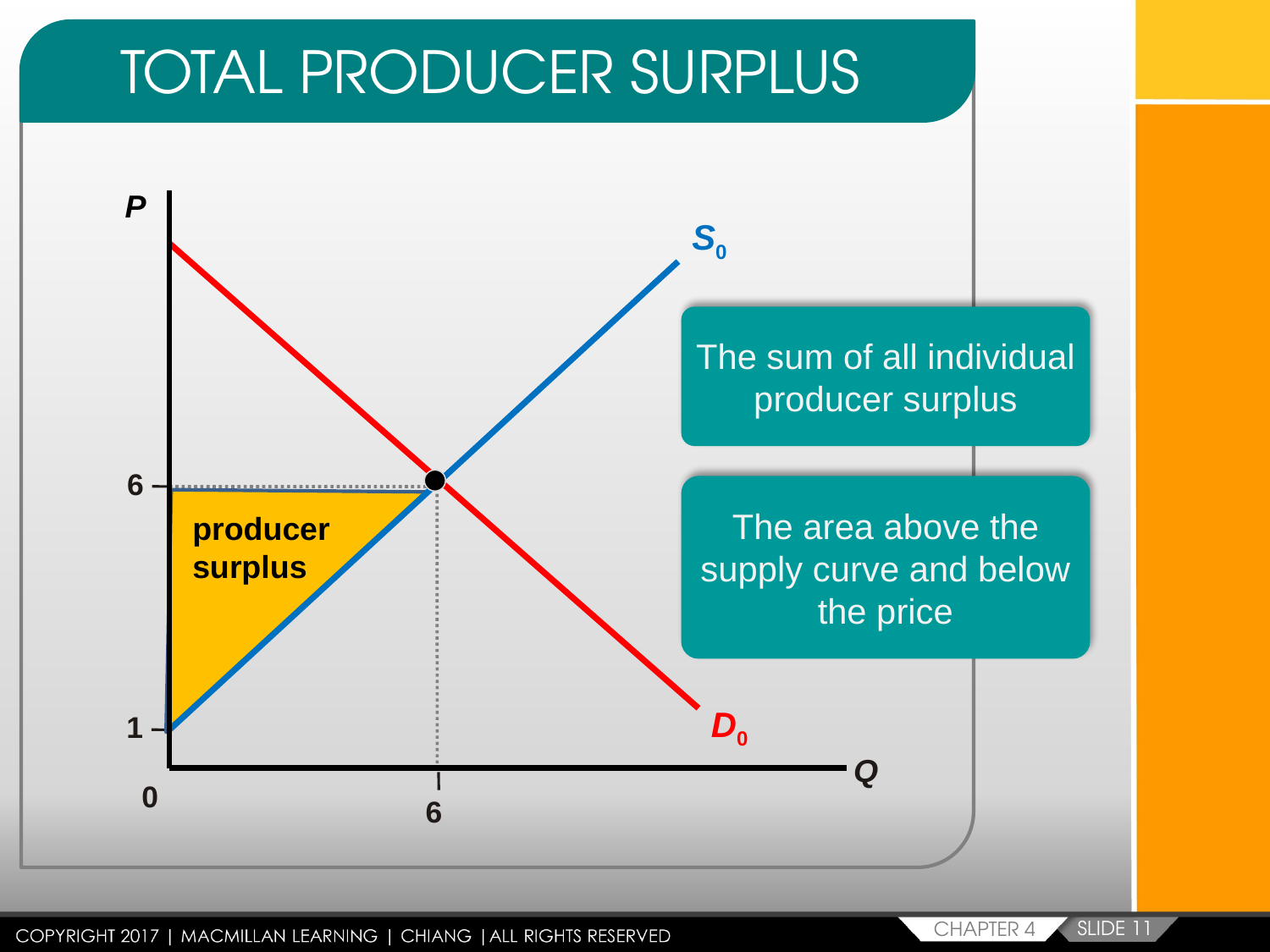

TOTAL PRODUCER SURPLUS
P

S0
The sum of all individual producer surplus

6

The area above the supply curve and below the price

producer surplus
D0
1

Q

0
                                                 6
SLIDE 11
CHAPTER 4